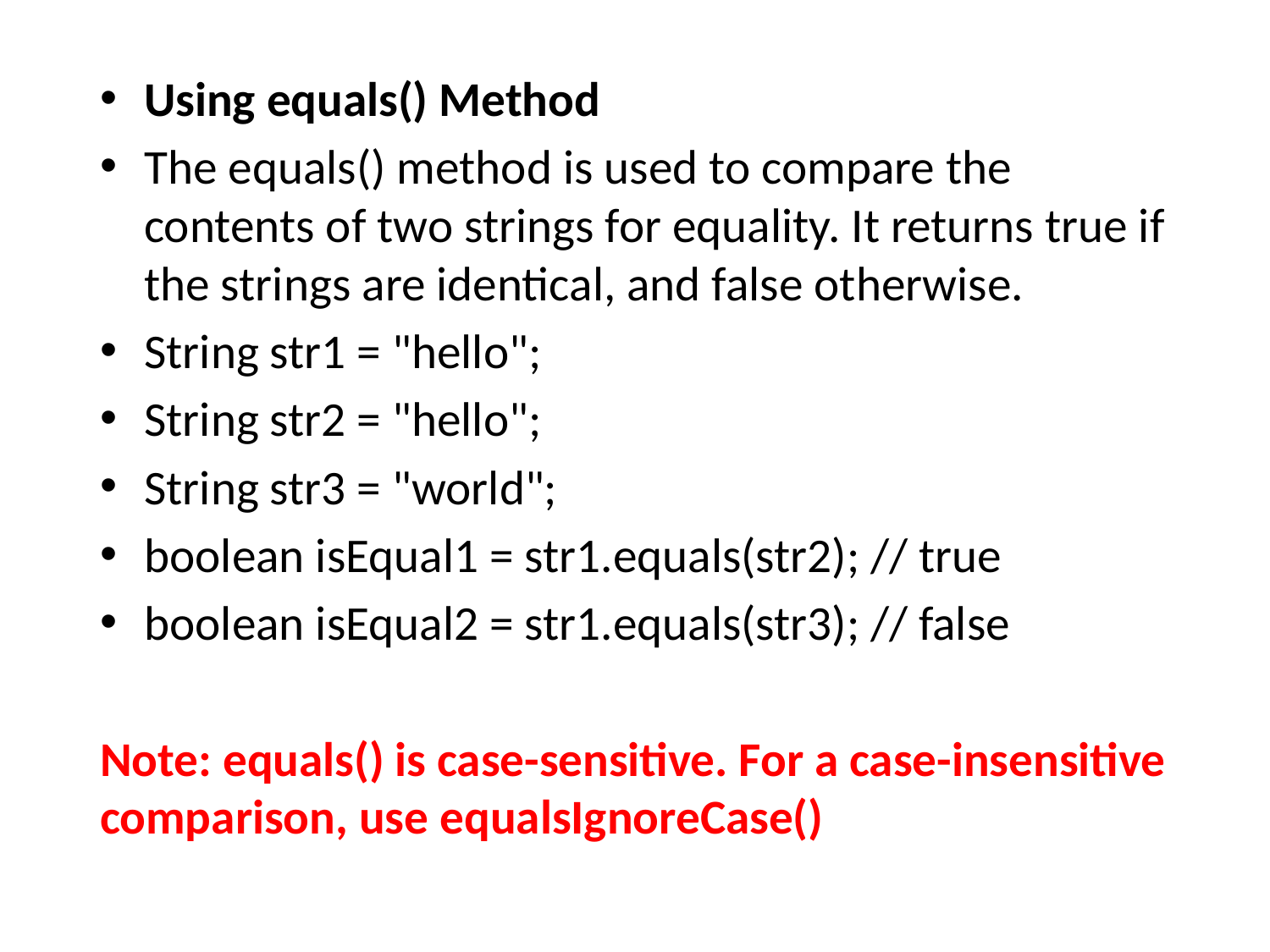

Using equals() Method
The equals() method is used to compare the contents of two strings for equality. It returns true if the strings are identical, and false otherwise.
String str1 = "hello";
String str2 = "hello";
String str3 = "world";
boolean isEqual1 = str1.equals(str2); // true
boolean isEqual2 = str1.equals(str3); // false

Note: equals() is case-sensitive. For a case-insensitive comparison, use equalsIgnoreCase()